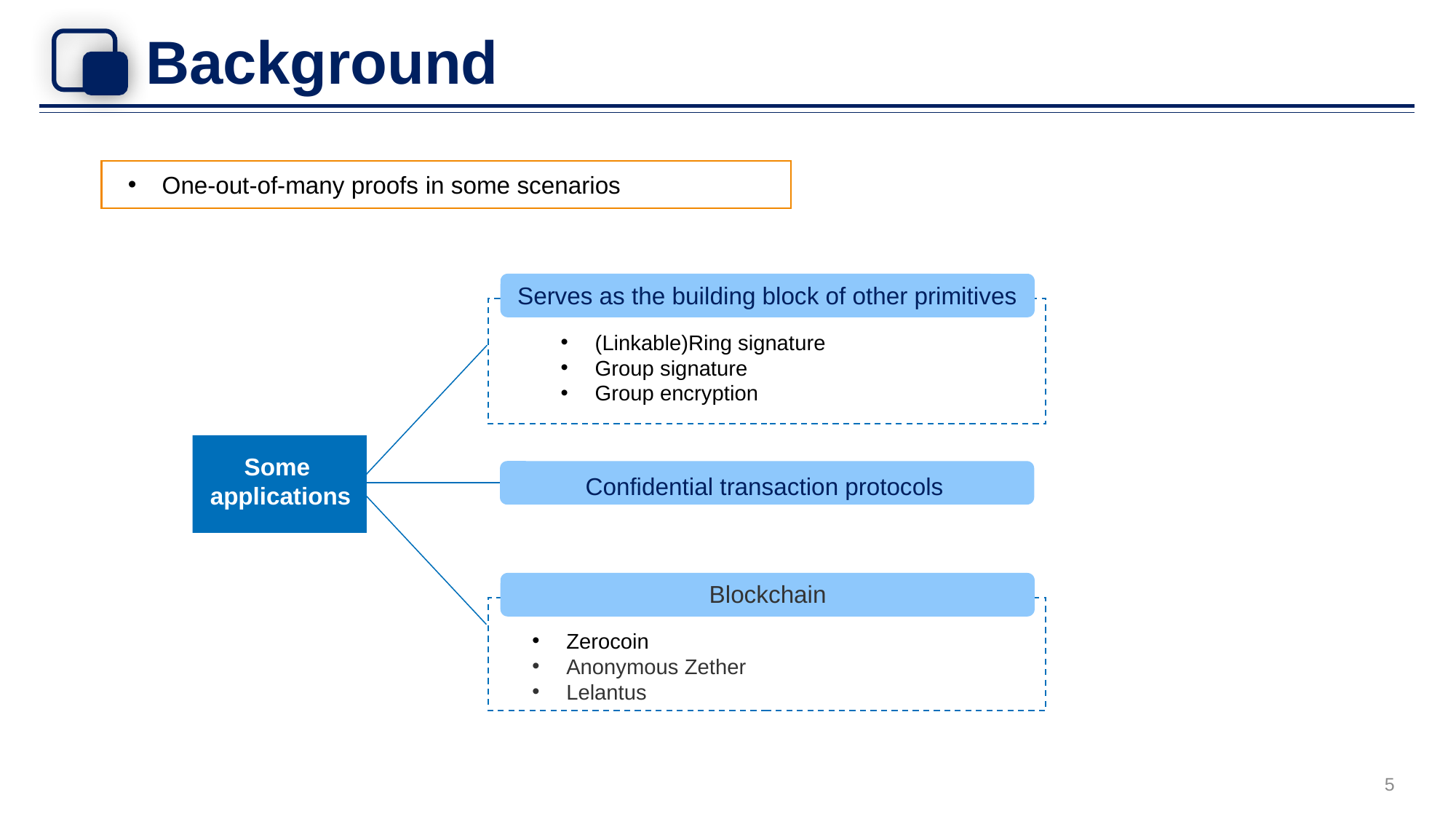

# Background

One-out-of-many proofs in some scenarios

Serves as the building block of other primitives

(Linkable)Ring signature
Group signature
Group encryption

Some
applications

Confidential transaction protocols

Blockchain

Zerocoin
Anonymous Zether
Lelantus
5